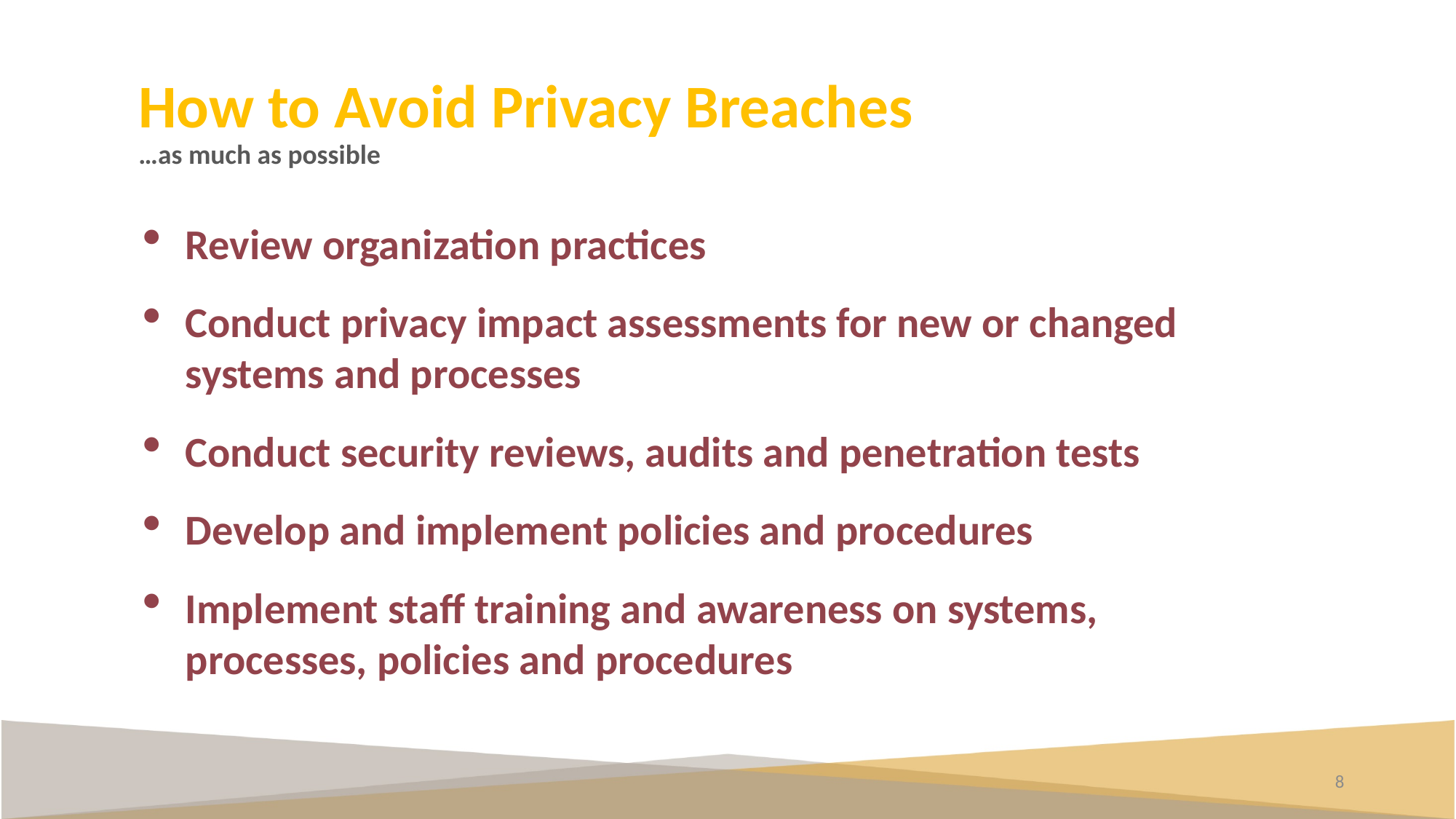

How to Avoid Privacy Breaches
…as much as possible
Review organization practices
Conduct privacy impact assessments for new or changed systems and processes
Conduct security reviews, audits and penetration tests
Develop and implement policies and procedures
Implement staff training and awareness on systems, processes, policies and procedures
8